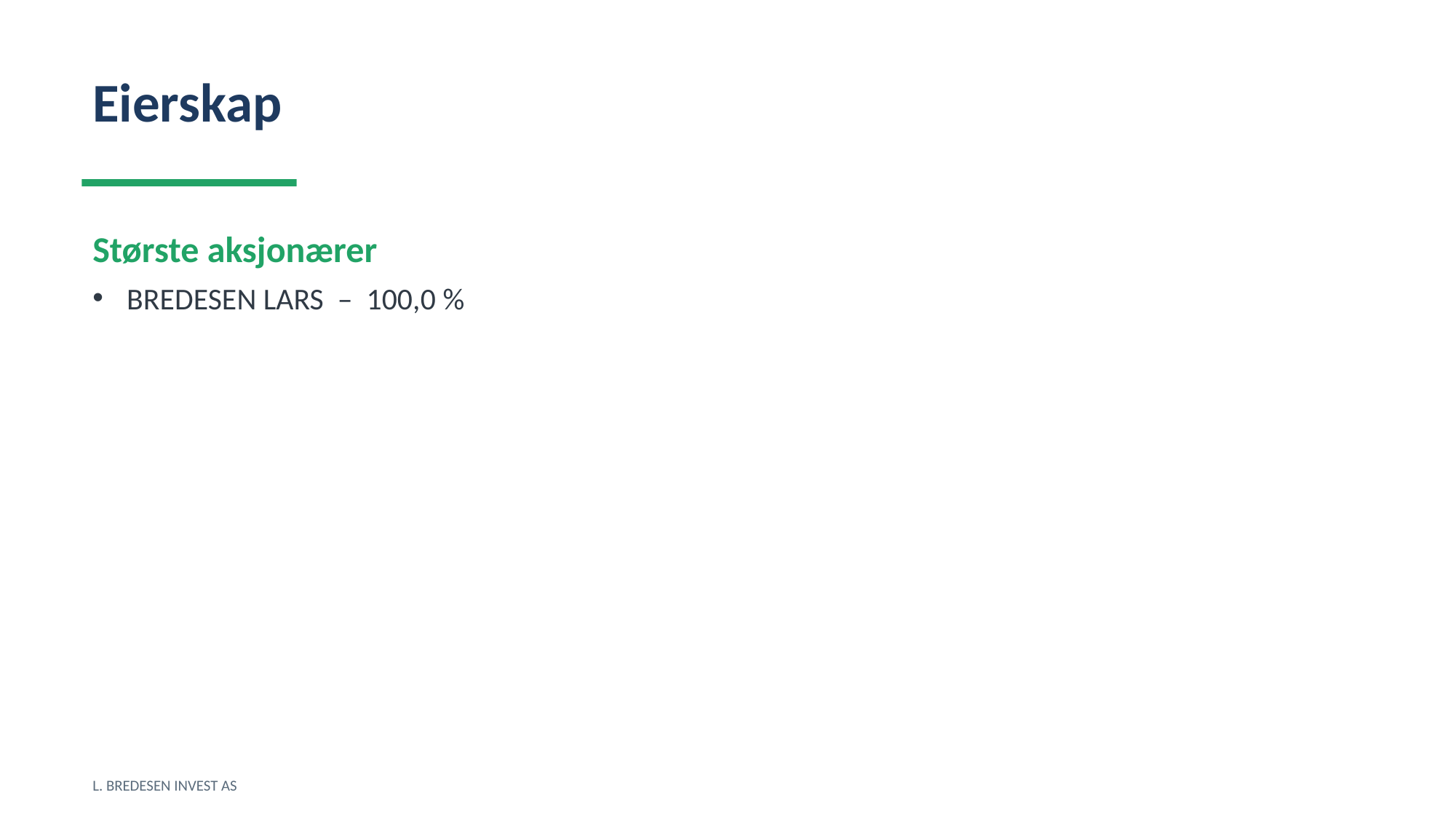

Eierskap

Største aksjonærer
BREDESEN LARS  –  100,0 %
L. BREDESEN INVEST AS